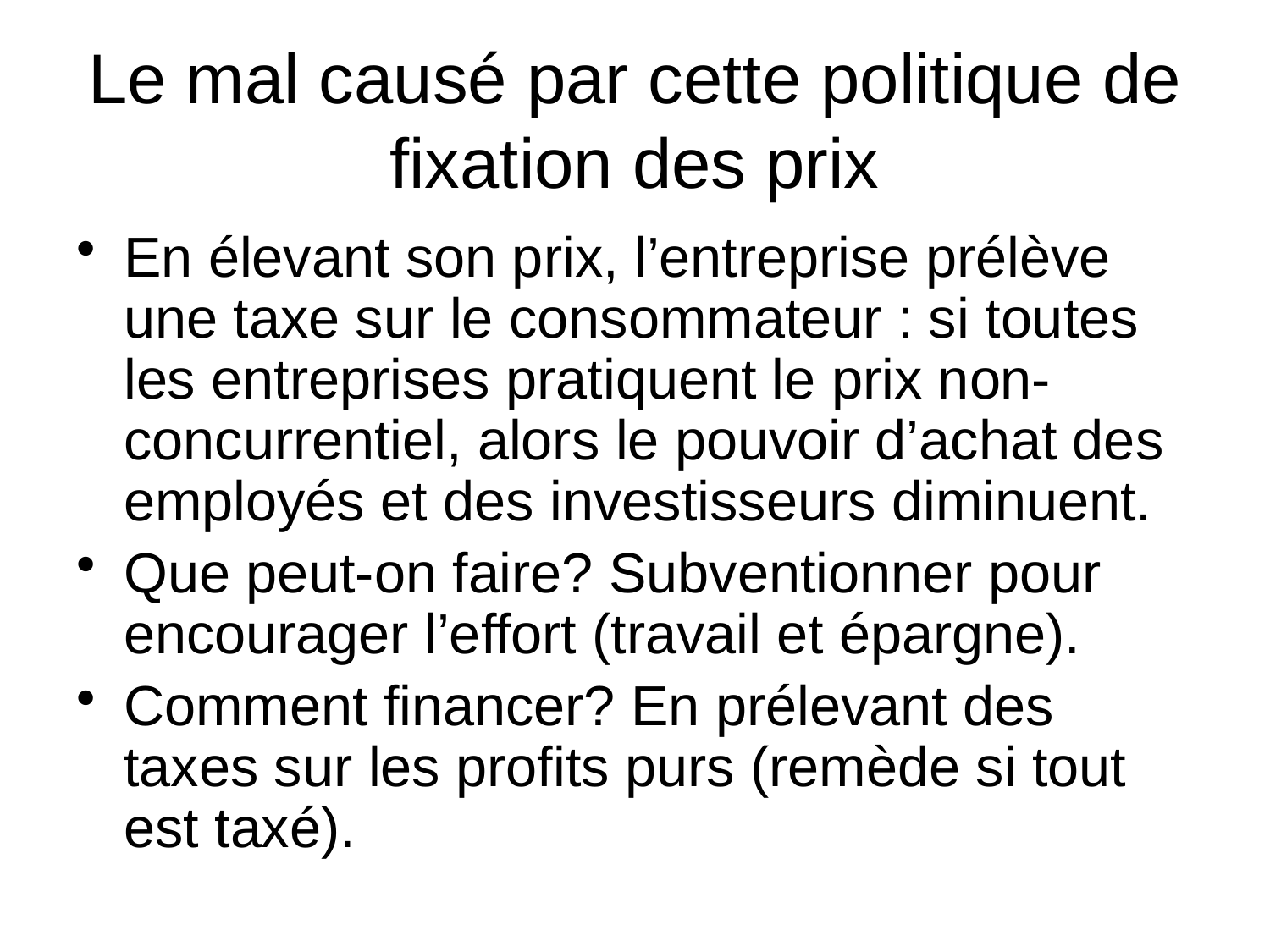

# Le mal causé par cette politique de fixation des prix
En élevant son prix, l’entreprise prélève une taxe sur le consommateur : si toutes les entreprises pratiquent le prix non-concurrentiel, alors le pouvoir d’achat des employés et des investisseurs diminuent.
Que peut-on faire? Subventionner pour encourager l’effort (travail et épargne).
Comment financer? En prélevant des taxes sur les profits purs (remède si tout est taxé).